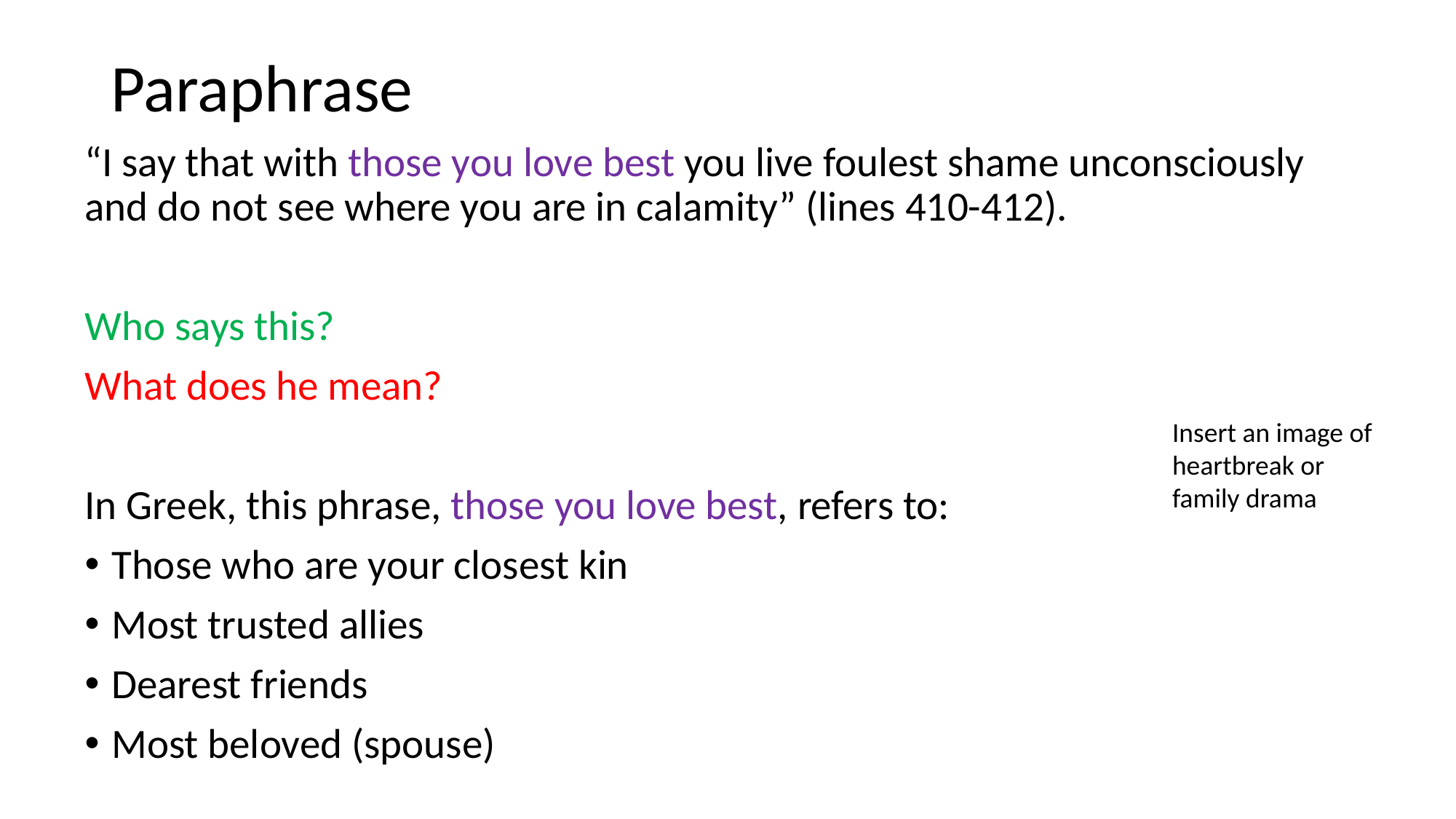

# Paraphrase
“I say that with those you love best you live foulest shame unconsciously and do not see where you are in calamity” (lines 410-412).

Who says this?
What does he mean?

In Greek, this phrase, those you love best, refers to:
Those who are your closest kin
Most trusted allies
Dearest friends
Most beloved (spouse)

Insert an image of heartbreak or family drama